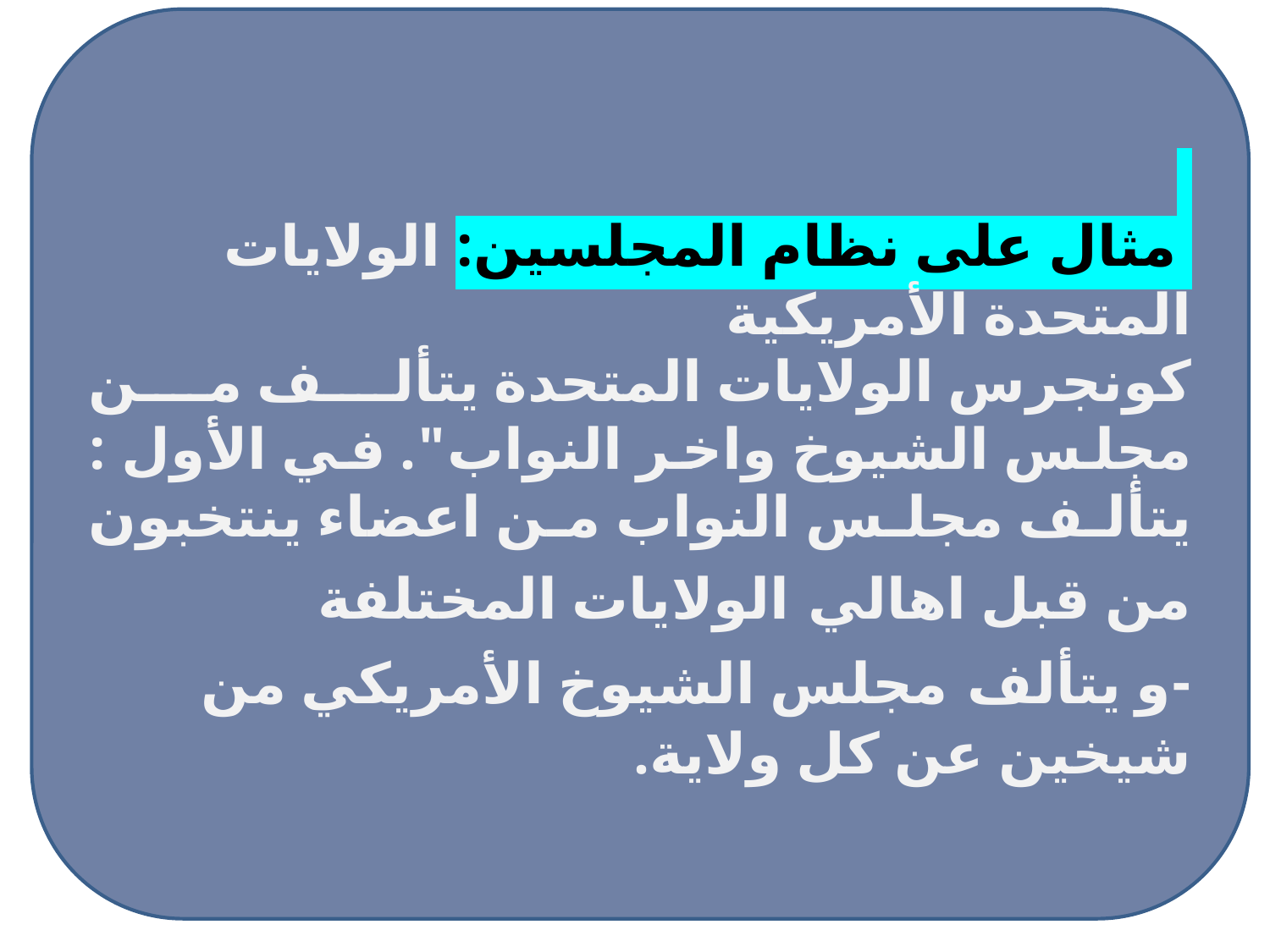

مثال على نظام المجلسين: الولايات المتحدة الأمريكية
كونجرس الولايات المتحدة يتألف من مجلس الشيوخ واخر النواب". في الأول : يتألف مجلس النواب من اعضاء ينتخبون من قبل اهالي الولايات المختلفة
-و يتألف مجلس الشيوخ الأمريكي من شيخين عن كل ولاية.